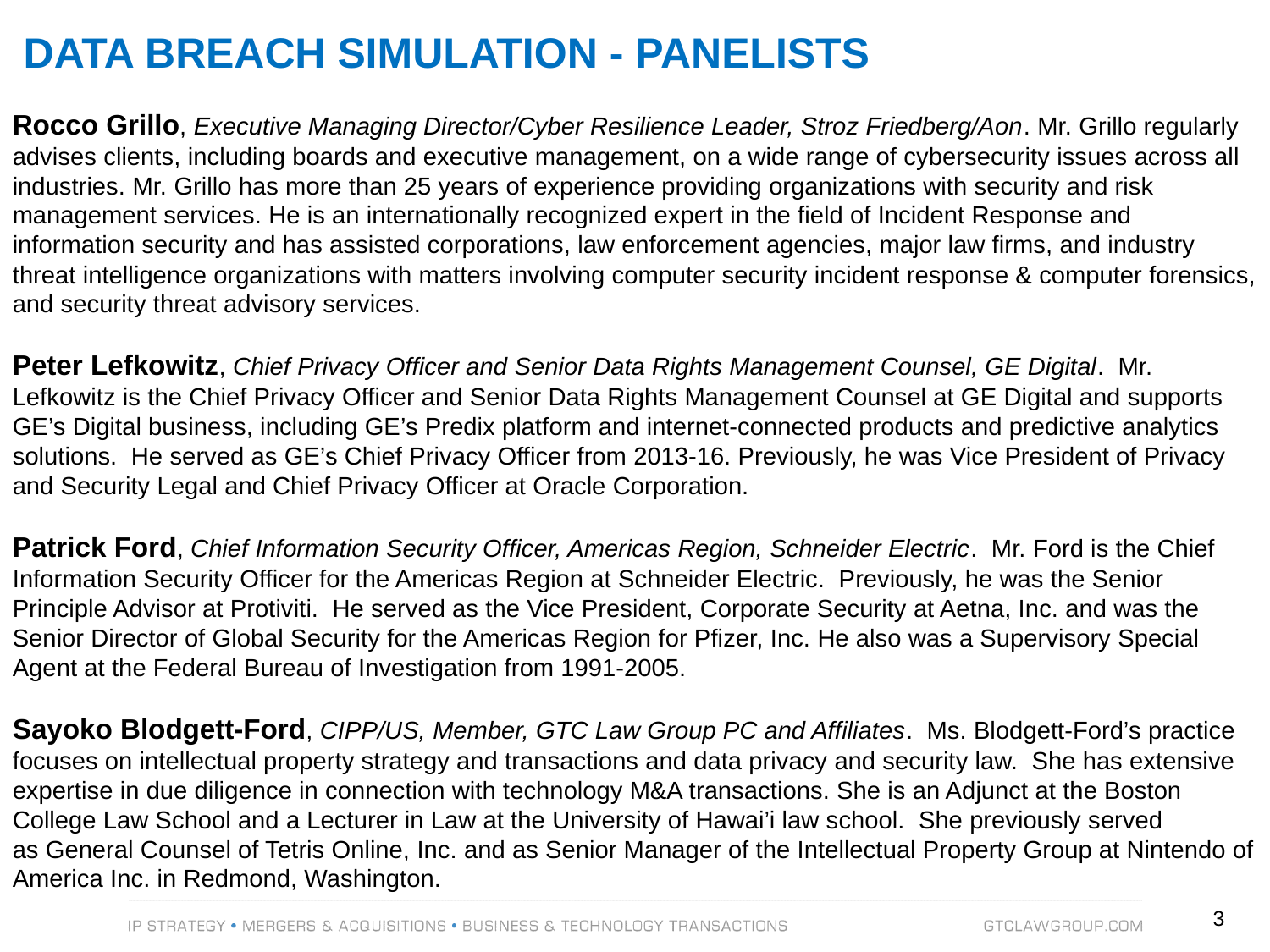

# DATA BREACH SIMULATION - PANELISTS
Rocco Grillo, Executive Managing Director/Cyber Resilience Leader, Stroz Friedberg/Aon. Mr. Grillo regularly advises clients, including boards and executive management, on a wide range of cybersecurity issues across all industries. Mr. Grillo has more than 25 years of experience providing organizations with security and risk management services. He is an internationally recognized expert in the field of Incident Response and information security and has assisted corporations, law enforcement agencies, major law firms, and industry threat intelligence organizations with matters involving computer security incident response & computer forensics, and security threat advisory services.

Peter Lefkowitz, Chief Privacy Officer and Senior Data Rights Management Counsel, GE Digital.  Mr. Lefkowitz is the Chief Privacy Officer and Senior Data Rights Management Counsel at GE Digital and supports GE’s Digital business, including GE’s Predix platform and internet-connected products and predictive analytics solutions.  He served as GE’s Chief Privacy Officer from 2013-16. Previously, he was Vice President of Privacy and Security Legal and Chief Privacy Officer at Oracle Corporation.

Patrick Ford, Chief Information Security Officer, Americas Region, Schneider Electric.  Mr. Ford is the Chief Information Security Officer for the Americas Region at Schneider Electric.  Previously, he was the Senior Principle Advisor at Protiviti.  He served as the Vice President, Corporate Security at Aetna, Inc. and was the Senior Director of Global Security for the Americas Region for Pfizer, Inc. He also was a Supervisory Special Agent at the Federal Bureau of Investigation from 1991-2005.

Sayoko Blodgett-Ford, CIPP/US, Member, GTC Law Group PC and Affiliates.  Ms. Blodgett-Ford’s practice focuses on intellectual property strategy and transactions and data privacy and security law.  She has extensive expertise in due diligence in connection with technology M&A transactions. She is an Adjunct at the Boston College Law School and a Lecturer in Law at the University of Hawai’i law school.  She previously served as General Counsel of Tetris Online, Inc. and as Senior Manager of the Intellectual Property Group at Nintendo of America Inc. in Redmond, Washington.